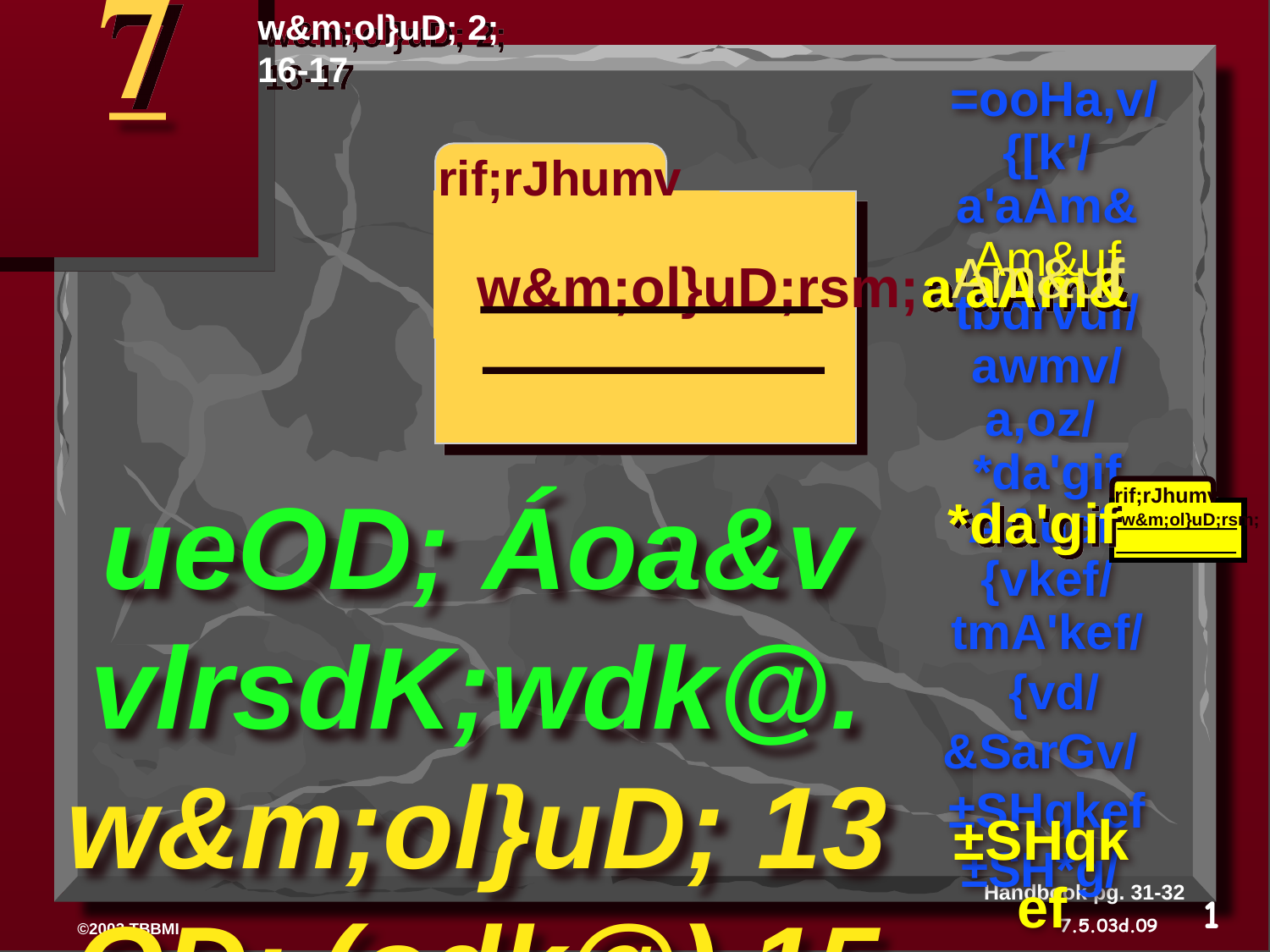

7
w&m;ol}uD; 2; 16-17

 =ooHa,v/ {[k'/ a'aAm&
Am&uf
tbdrvuf/ awmv/ a,oz/
*da'gif
ÁAuef/ {vkef/ tmA'kef/
 {vd/ &SarGv/
±SHqkef
±SH*g/

 rif;rJhumv

  a'aAm&

Am&uf

w&m;ol}uD;rsm;

ueOD; Áoa&v vlrsdK;wdk@. w&m;ol}uD; 13 OD; (odk@) 15 OD;

 rif;rJhumv

w&m;ol}uD;rsm;

350

*da'gif

±SHqkef
Handbook pg. 31-32
1
09